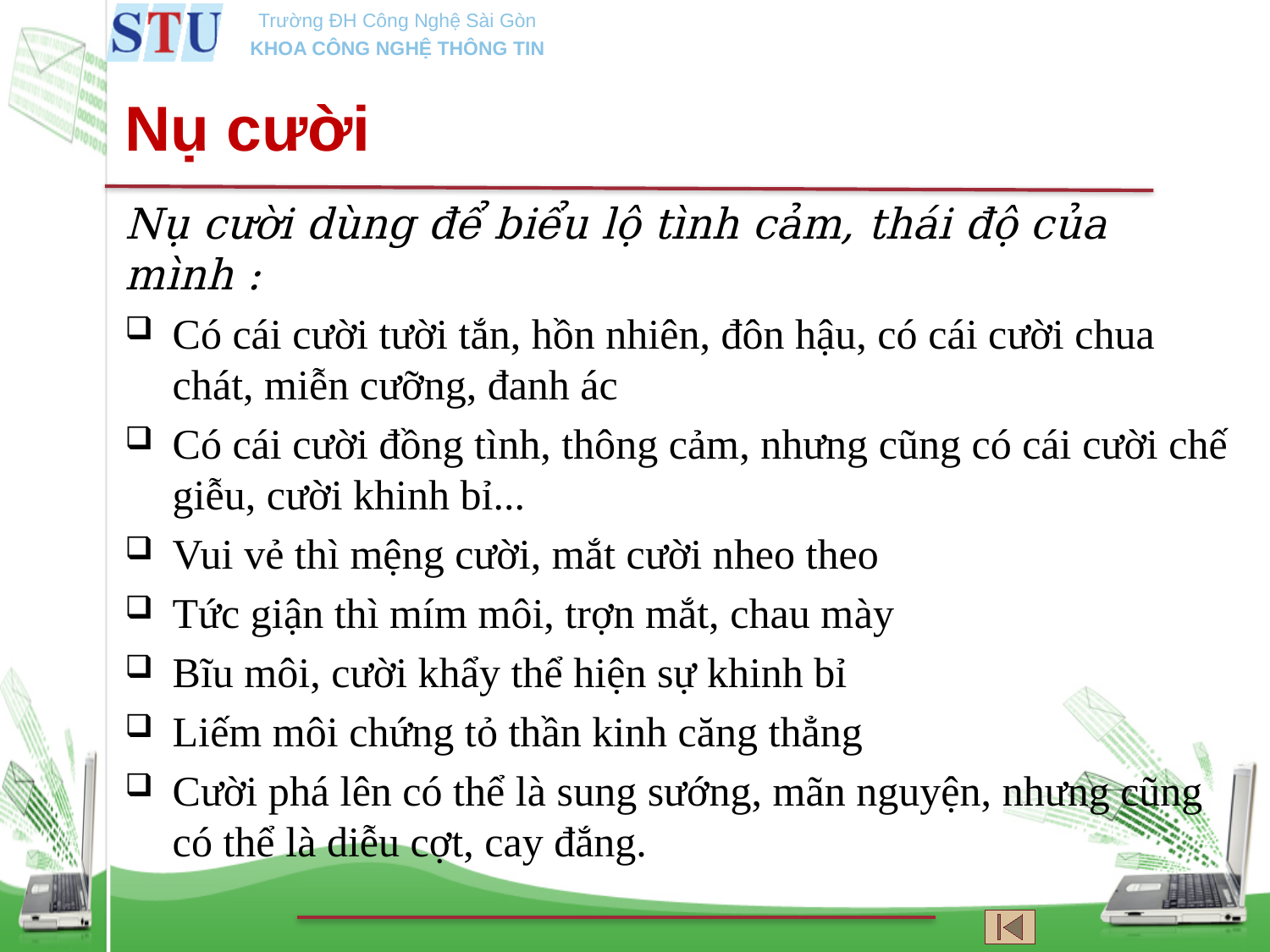

Nụ cười
Nụ cười dùng để biểu lộ tình cảm, thái độ của mình :
Có cái cười tười tắn, hồn nhiên, đôn hậu, có cái cười chua chát, miễn cưỡng, đanh ác
Có cái cười đồng tình, thông cảm, nhưng cũng có cái cười chế giễu, cười khinh bỉ...
Vui vẻ thì mệng cười, mắt cười nheo theo
Tức giận thì mím môi, trợn mắt, chau mày
Bĩu môi, cười khẩy thể hiện sự khinh bỉ
Liếm môi chứng tỏ thần kinh căng thẳng
Cười phá lên có thể là sung sướng, mãn nguyện, nhưng cũng   có thể là diễu cợt, cay đắng.